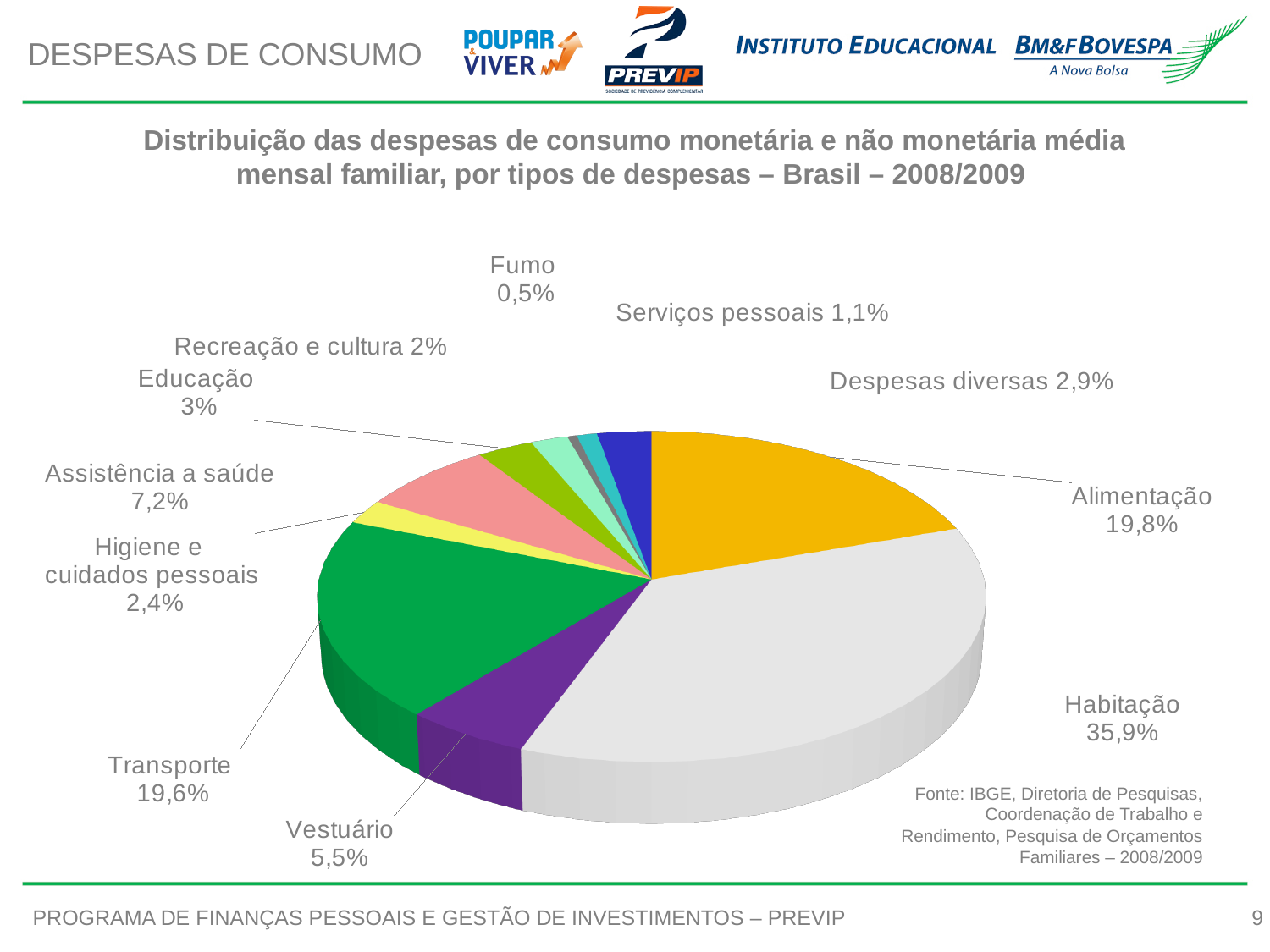

# DESPESAS DE CONSUMO
Distribuição das despesas de consumo monetária e não monetária média mensal familiar, por tipos de despesas – Brasil – 2008/2009

[unsupported chart]

Fonte: IBGE, Diretoria de Pesquisas, Coordenação de Trabalho e Rendimento, Pesquisa de Orçamentos Familiares – 2008/2009